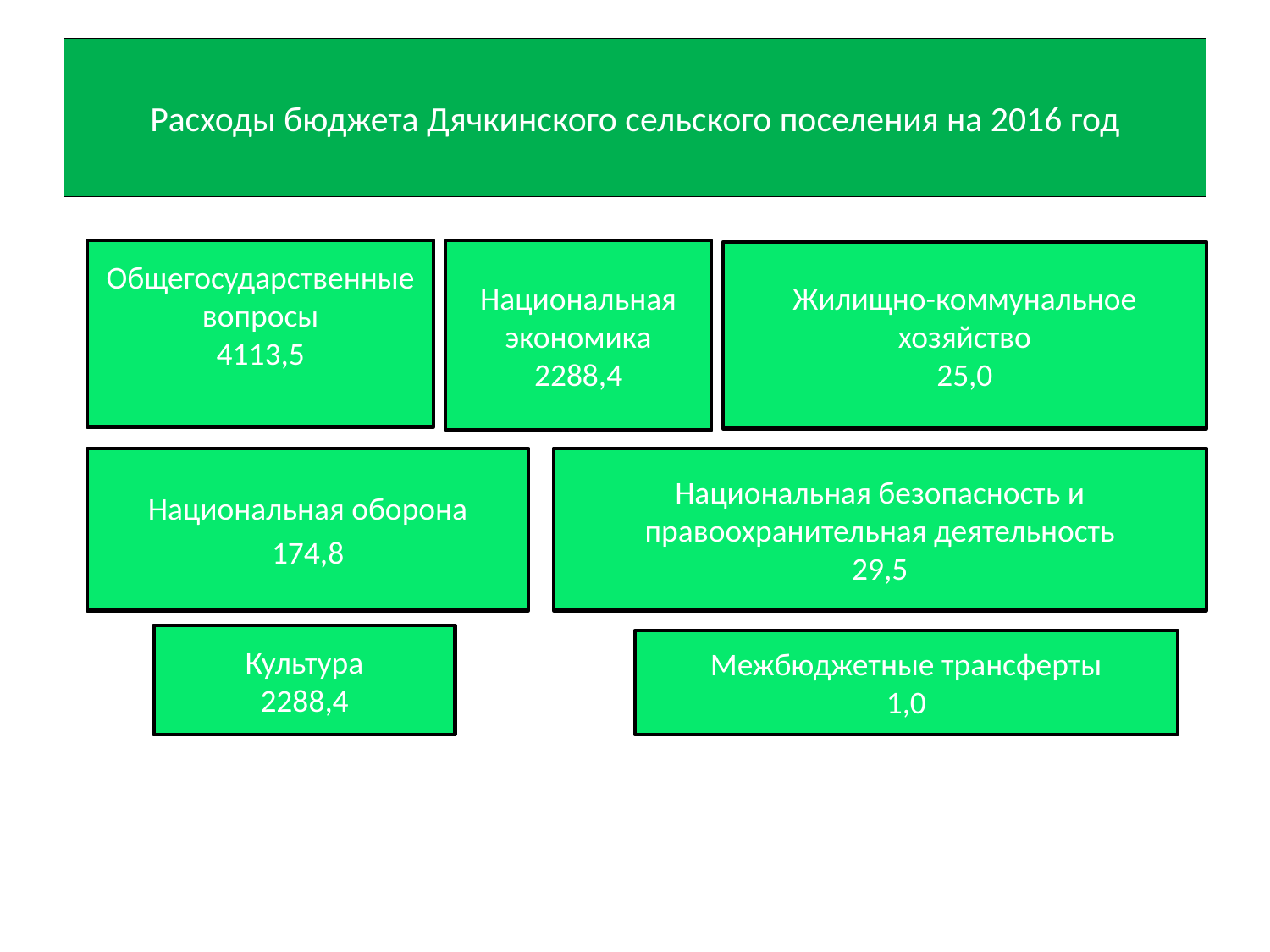

# Расходы бюджета Дячкинского сельского поселения на 2016 год
Национальная экономика
2288,4
Общегосударственные вопросы
4113,5

Жилищно-коммунальное хозяйство
25,0
Национальная оборона
174,8

Национальная безопасность и правоохранительная деятельность
29,5

Культура
2288,4
Межбюджетные трансферты
1,0